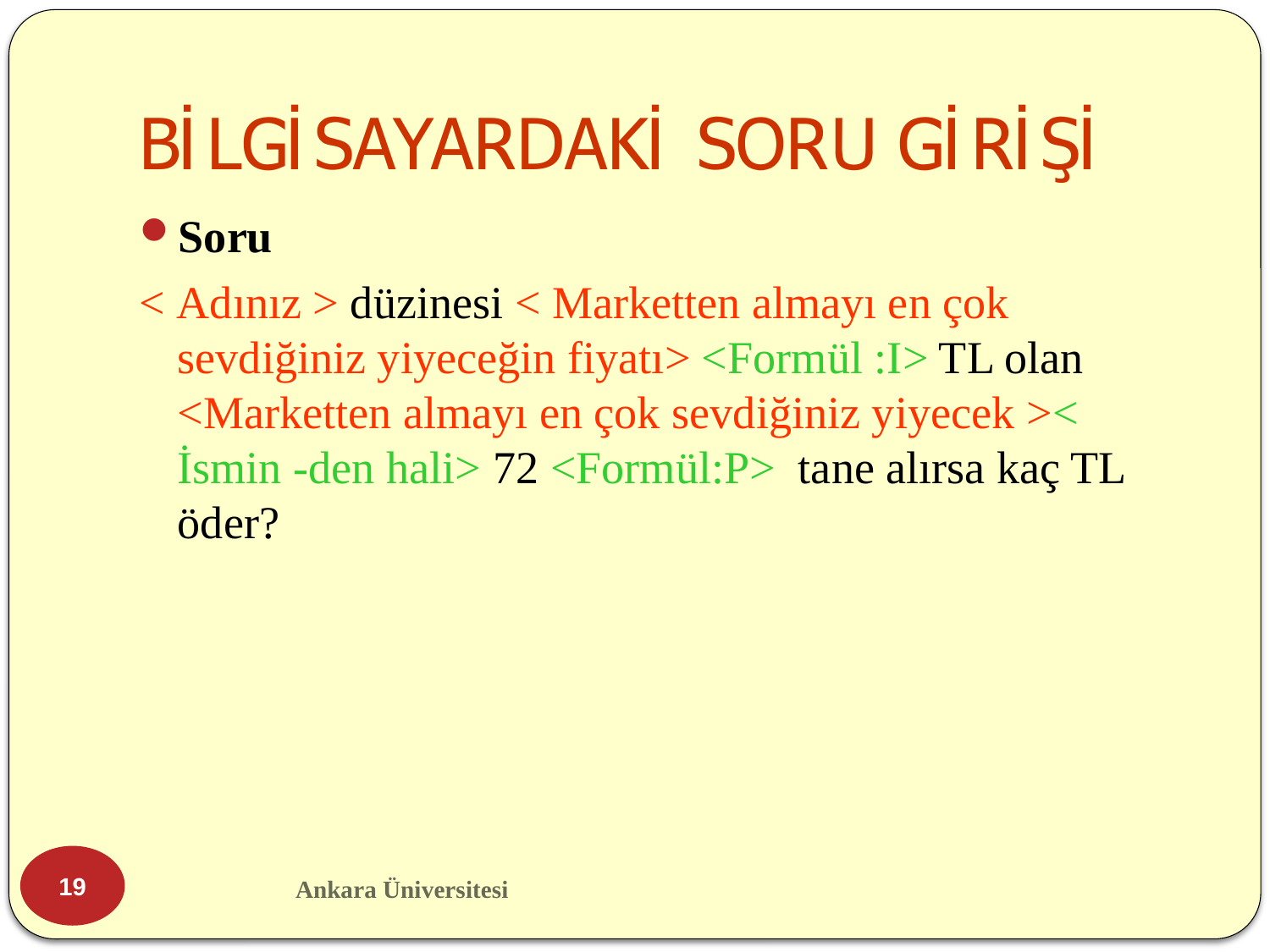

# BİLGİSAYARDAKİ SORU GİRİŞİ
Soru
< Adınız > düzinesi < Marketten almayı en çok sevdiğiniz yiyeceğin fiyatı> <Formül :I> TL olan <Marketten almayı en çok sevdiğiniz yiyecek >< İsmin -den hali> 72 <Formül:P>  tane alırsa kaç TL öder?

19
Ankara Üniversitesi